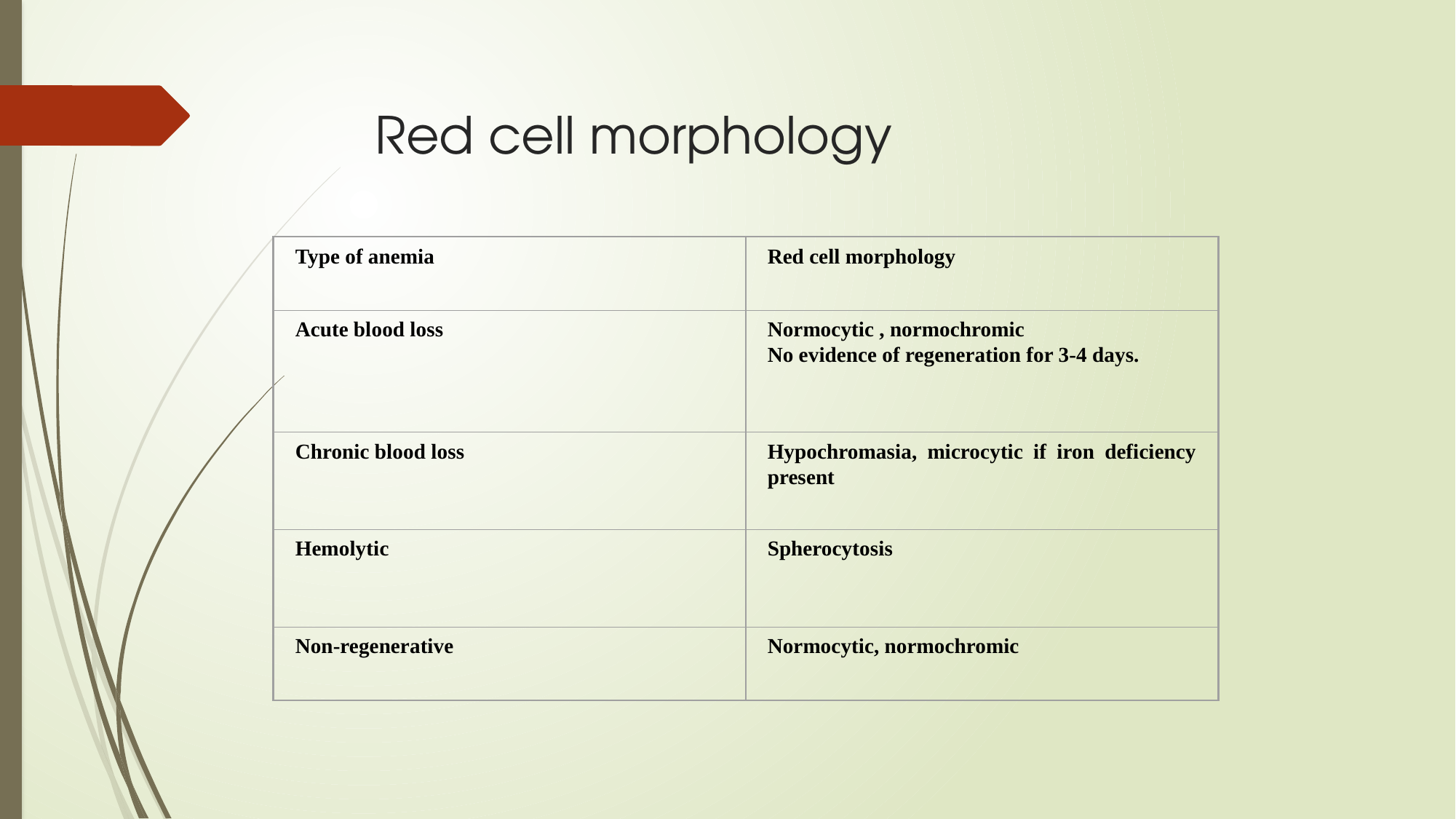

# Red cell morphology

Type of anemia

Red cell morphology

Acute blood loss

Normocytic , normochromic
No evidence of regeneration for 3-4 days.

Chronic blood loss

Hypochromasia, microcytic if iron deficiency present

Hemolytic

Spherocytosis

Non-regenerative

Normocytic, normochromic